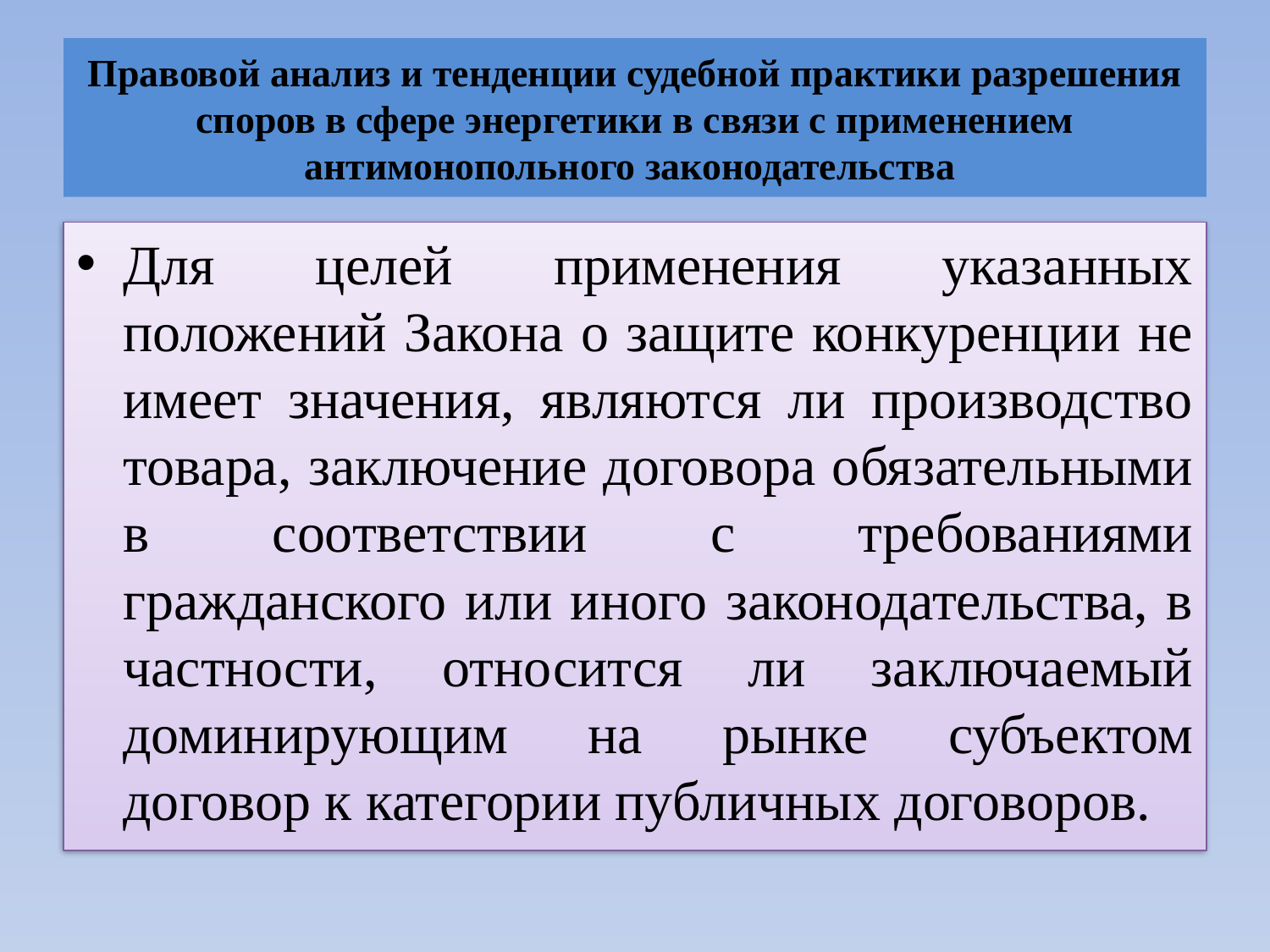

# Правовой анализ и тенденции судебной практики разрешения споров в сфере энергетики в связи с применением антимонопольного законодательства
Для целей применения указанных положений Закона о защите конкуренции не имеет значения, являются ли производство товара, заключение договора обязательными в соответствии с требованиями гражданского или иного законодательства, в частности, относится ли заключаемый доминирующим на рынке субъектом договор к категории публичных договоров.